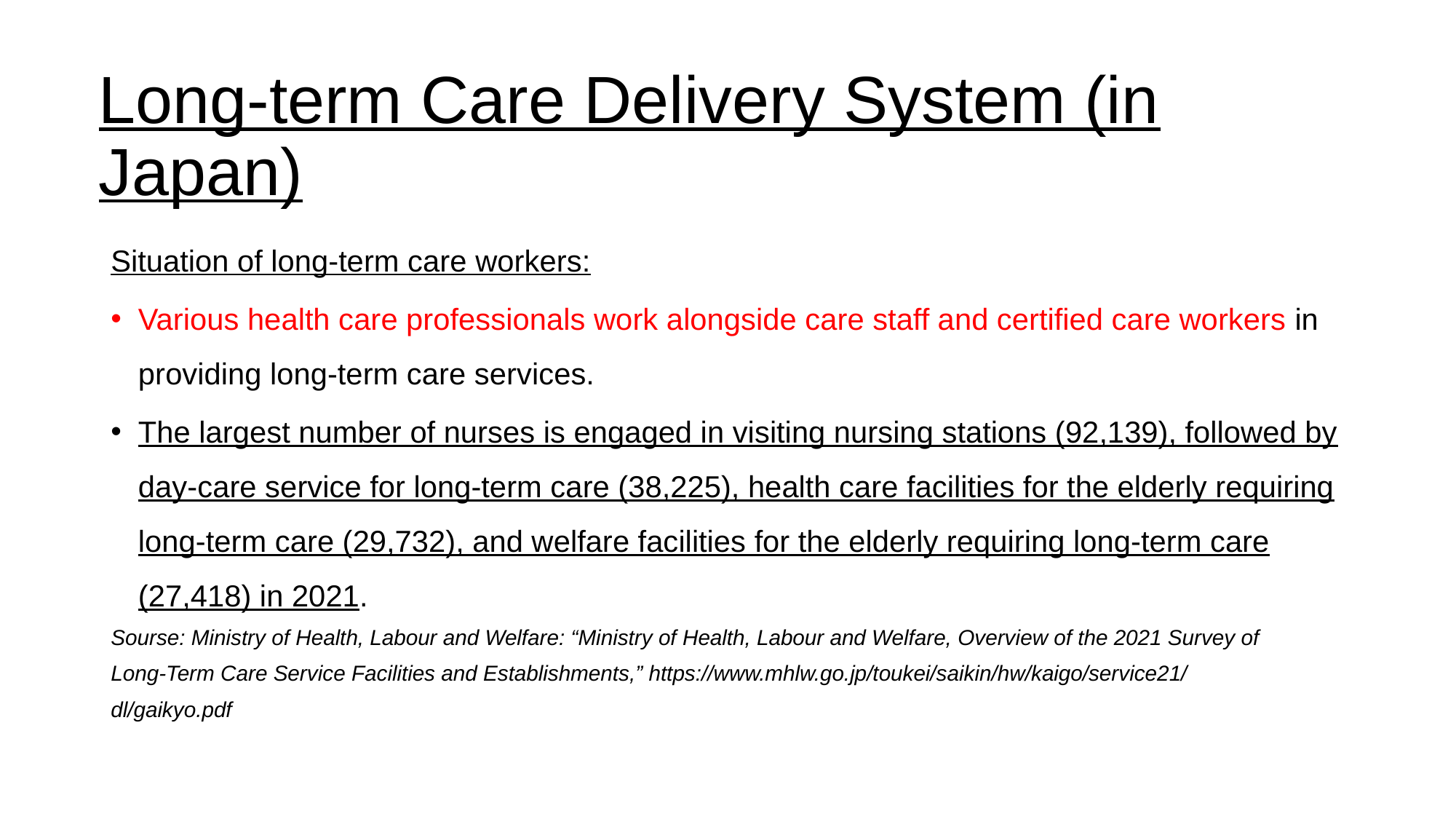

Long-term Care Delivery System (in Japan)
Situation of long-term care workers:
Various health care professionals work alongside care staff and certified care workers in providing long-term care services.
The largest number of nurses is engaged in visiting nursing stations (92,139), followed by day-care service for long-term care (38,225), health care facilities for the elderly requiring long-term care (29,732), and welfare facilities for the elderly requiring long-term care (27,418) in 2021.
Sourse: Ministry of Health, Labour and Welfare: “Ministry of Health, Labour and Welfare, Overview of the 2021 Survey of
Long-Term Care Service Facilities and Establishments,” https://www.mhlw.go.jp/toukei/saikin/hw/kaigo/service21/
dl/gaikyo.pdf